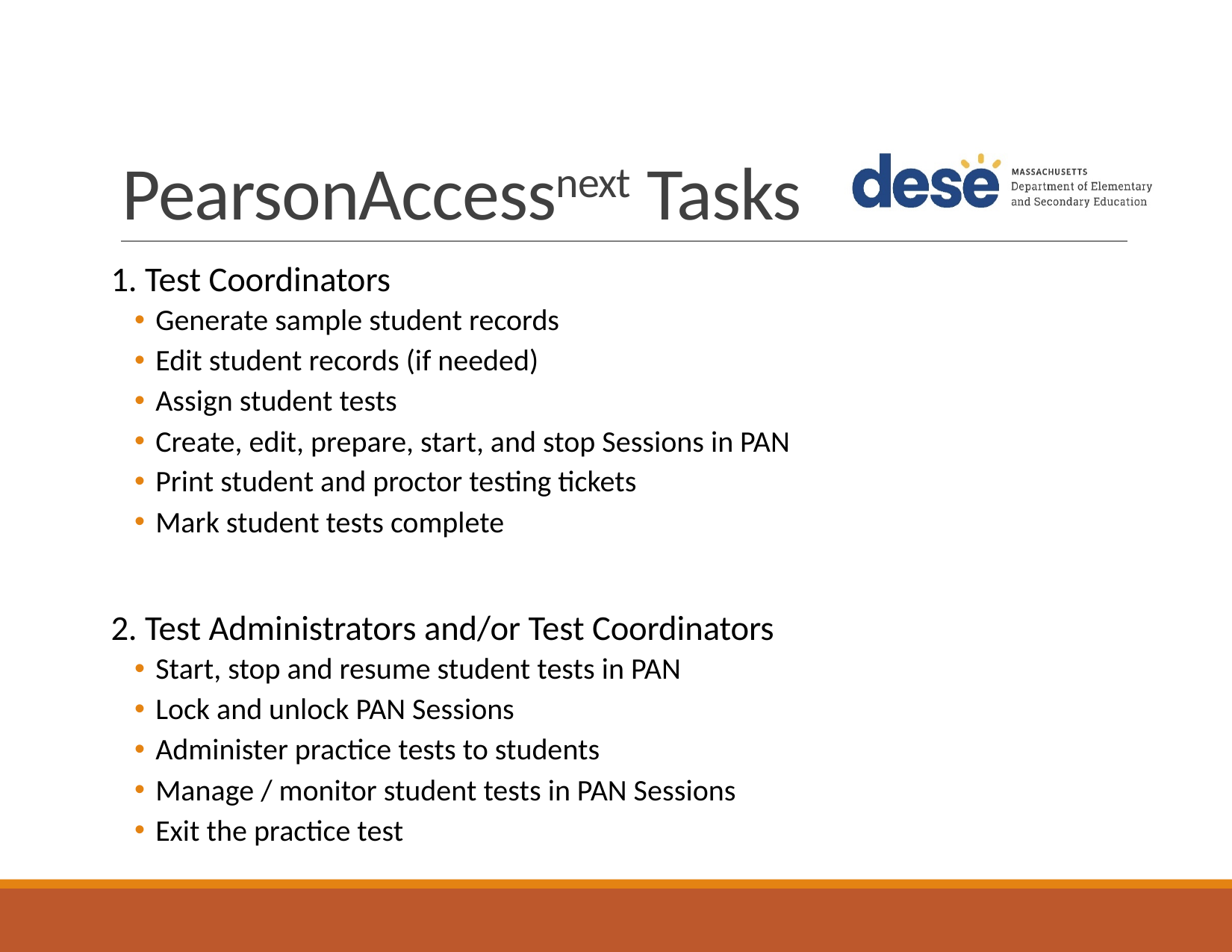

# PearsonAccessnext Tasks
1. Test Coordinators
Generate sample student records
Edit student records (if needed)
Assign student tests
Create, edit, prepare, start, and stop Sessions in PAN
Print student and proctor testing tickets
Mark student tests complete

2. Test Administrators and/or Test Coordinators
Start, stop and resume student tests in PAN
Lock and unlock PAN Sessions
Administer practice tests to students
Manage / monitor student tests in PAN Sessions
Exit the practice test